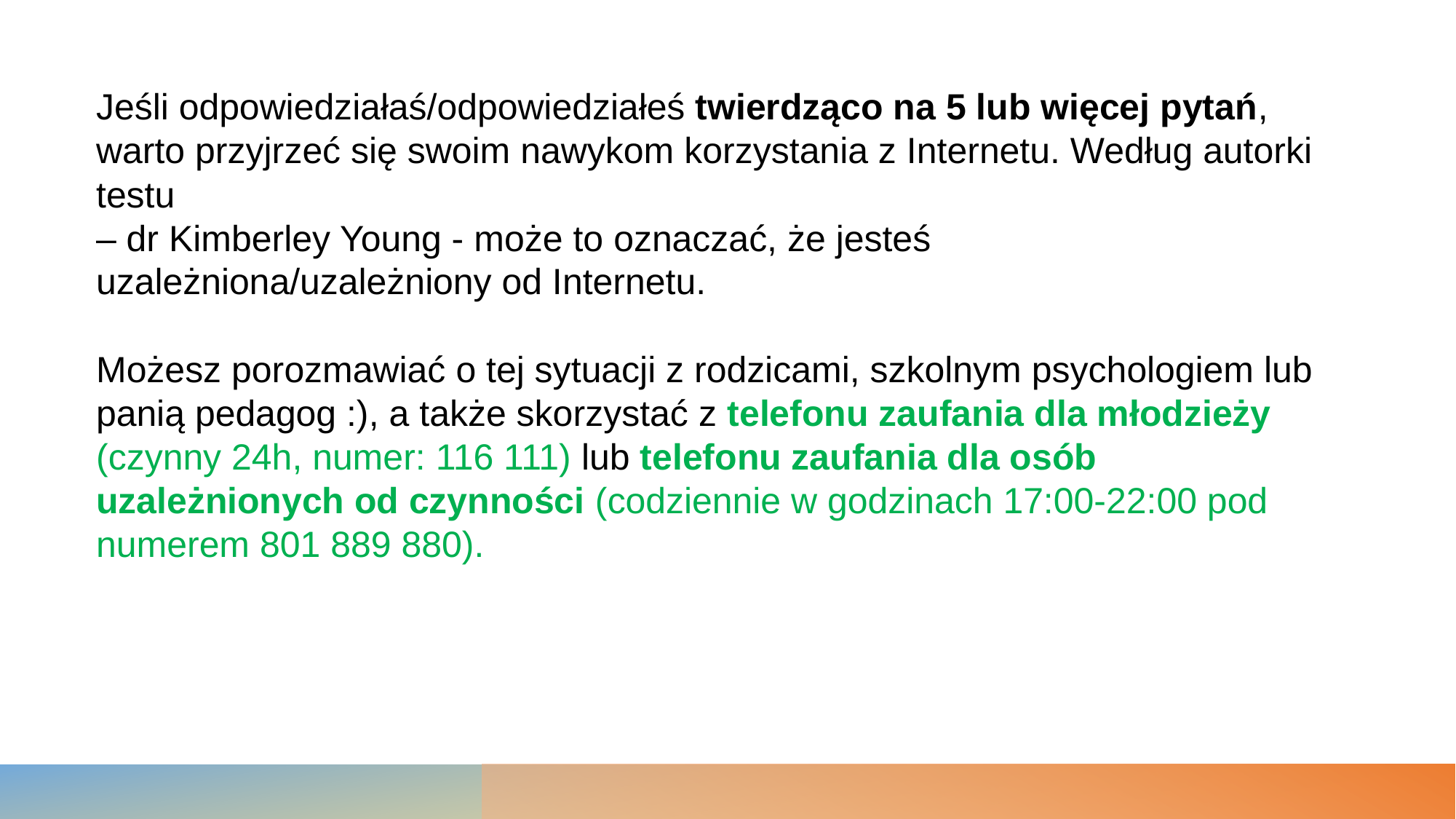

Jeśli odpowiedziałaś/odpowiedziałeś twierdząco na 5 lub więcej pytań, warto przyjrzeć się swoim nawykom korzystania z Internetu. Według autorki testu
– dr Kimberley Young - może to oznaczać, że jesteś uzależniona/uzależniony od Internetu.

Możesz porozmawiać o tej sytuacji z rodzicami, szkolnym psychologiem lub panią pedagog :), a także skorzystać z telefonu zaufania dla młodzieży (czynny 24h, numer: 116 111) lub telefonu zaufania dla osób uzależnionych od czynności (codziennie w godzinach 17:00-22:00 pod numerem 801 889 880).